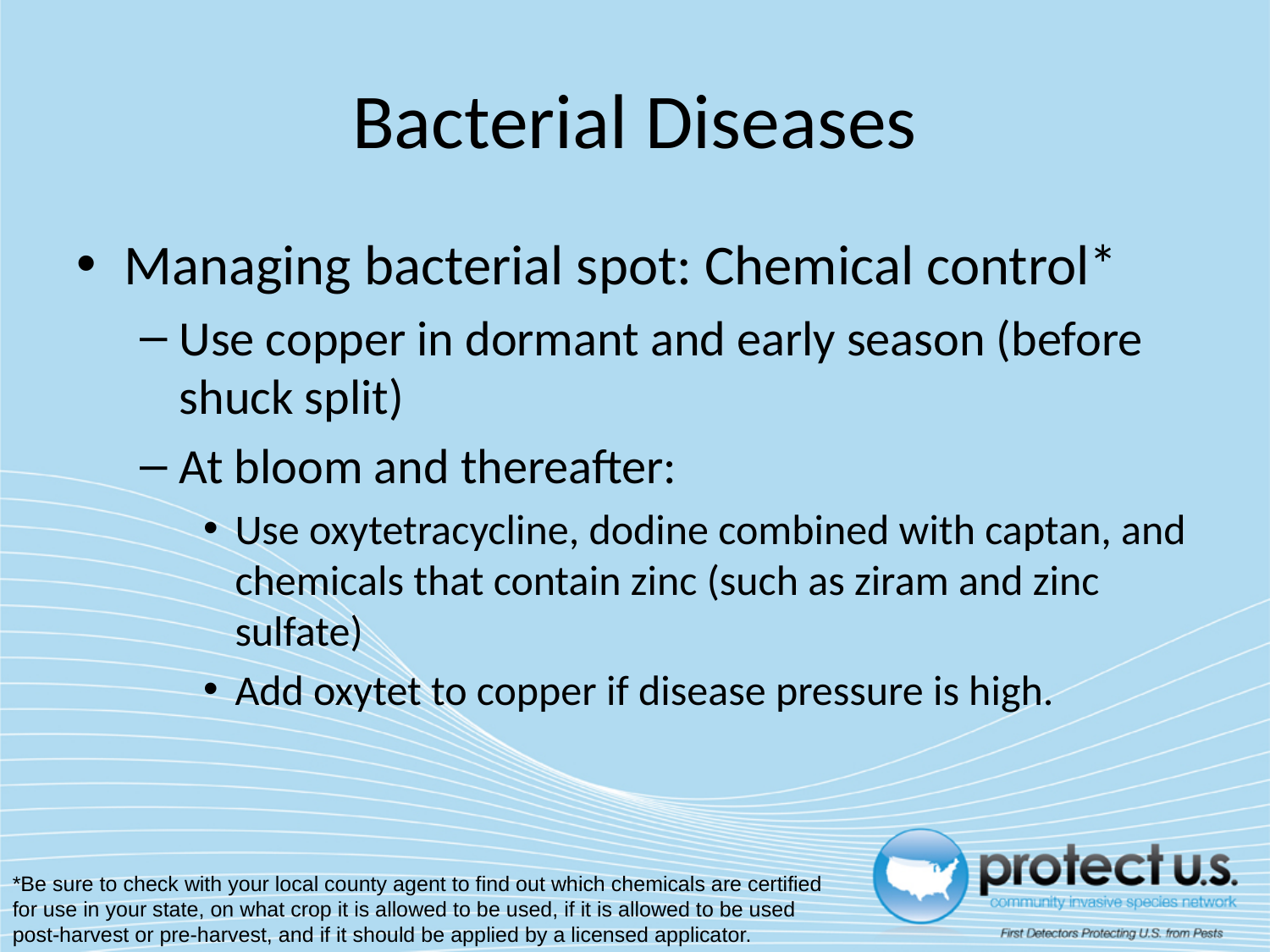

# Bacterial Diseases
Managing bacterial spot: Chemical control*
Use copper in dormant and early season (before shuck split)
At bloom and thereafter:
Use oxytetracycline, dodine combined with captan, and chemicals that contain zinc (such as ziram and zinc sulfate)
Add oxytet to copper if disease pressure is high.
*Be sure to check with your local county agent to find out which chemicals are certified for use in your state, on what crop it is allowed to be used, if it is allowed to be used post-harvest or pre-harvest, and if it should be applied by a licensed applicator.